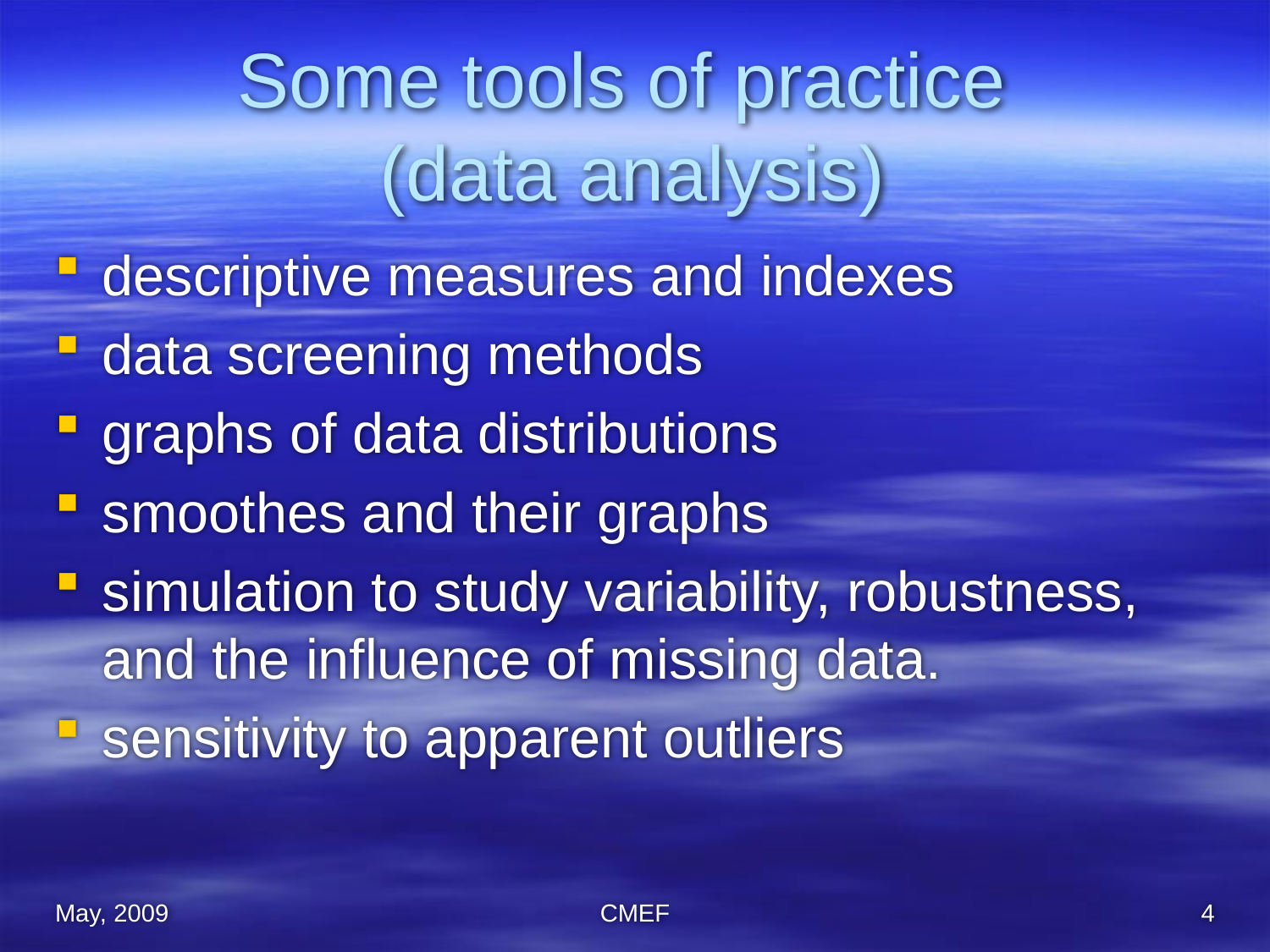

# Some tools of practice (data analysis)
descriptive measures and indexes
data screening methods
graphs of data distributions
smoothes and their graphs
simulation to study variability, robustness, and the influence of missing data.
sensitivity to apparent outliers

May, 2009
CMEF
4